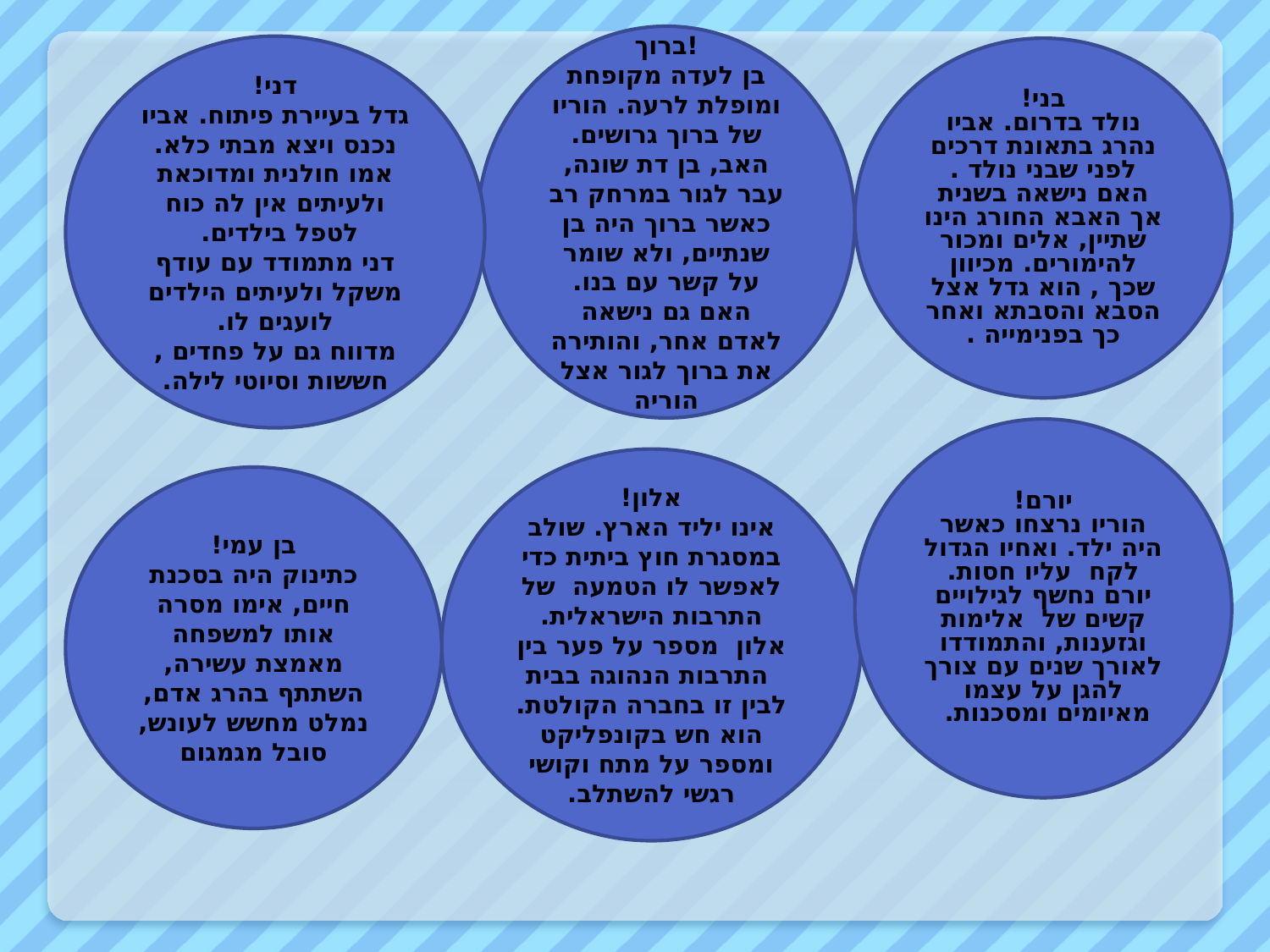

ברוך!
בן לעדה מקופחת ומופלת לרעה. הוריו של ברוך גרושים. האב, בן דת שונה, עבר לגור במרחק רב כאשר ברוך היה בן שנתיים, ולא שומר על קשר עם בנו. האם גם נישאה לאדם אחר, והותירה את ברוך לגור אצל הוריה
דני!
גדל בעיירת פיתוח. אביו נכנס ויצא מבתי כלא. אמו חולנית ומדוכאת ולעיתים אין לה כוח לטפל בילדים.
דני מתמודד עם עודף משקל ולעיתים הילדים לועגים לו.
מדווח גם על פחדים , חששות וסיוטי לילה.
בני!
נולד בדרום. אביו נהרג בתאונת דרכים לפני שבני נולד . האם נישאה בשנית אך האבא החורג הינו שתיין, אלים ומכור להימורים. מכיוון שכך , הוא גדל אצל הסבא והסבתא ואחר  כך בפנימייה .
יורם!
הוריו נרצחו כאשר היה ילד. ואחיו הגדול לקח  עליו חסות. יורם נחשף לגילויים קשים של  אלימות וגזענות, והתמודדו לאורך שנים עם צורך להגן על עצמו מאיומים ומסכנות.
אלון!
אינו יליד הארץ. שולב במסגרת חוץ ביתית כדי לאפשר לו הטמעה  של התרבות הישראלית. אלון  מספר על פער בין  התרבות הנהוגה בבית לבין זו בחברה הקולטת. הוא חש בקונפליקט ומספר על מתח וקושי רגשי להשתלב.
בן עמי!
כתינוק היה בסכנת חיים, אימו מסרה אותו למשפחה מאמצת עשירה, השתתף בהרג אדם, נמלט מחשש לעונש, סובל מגמגום